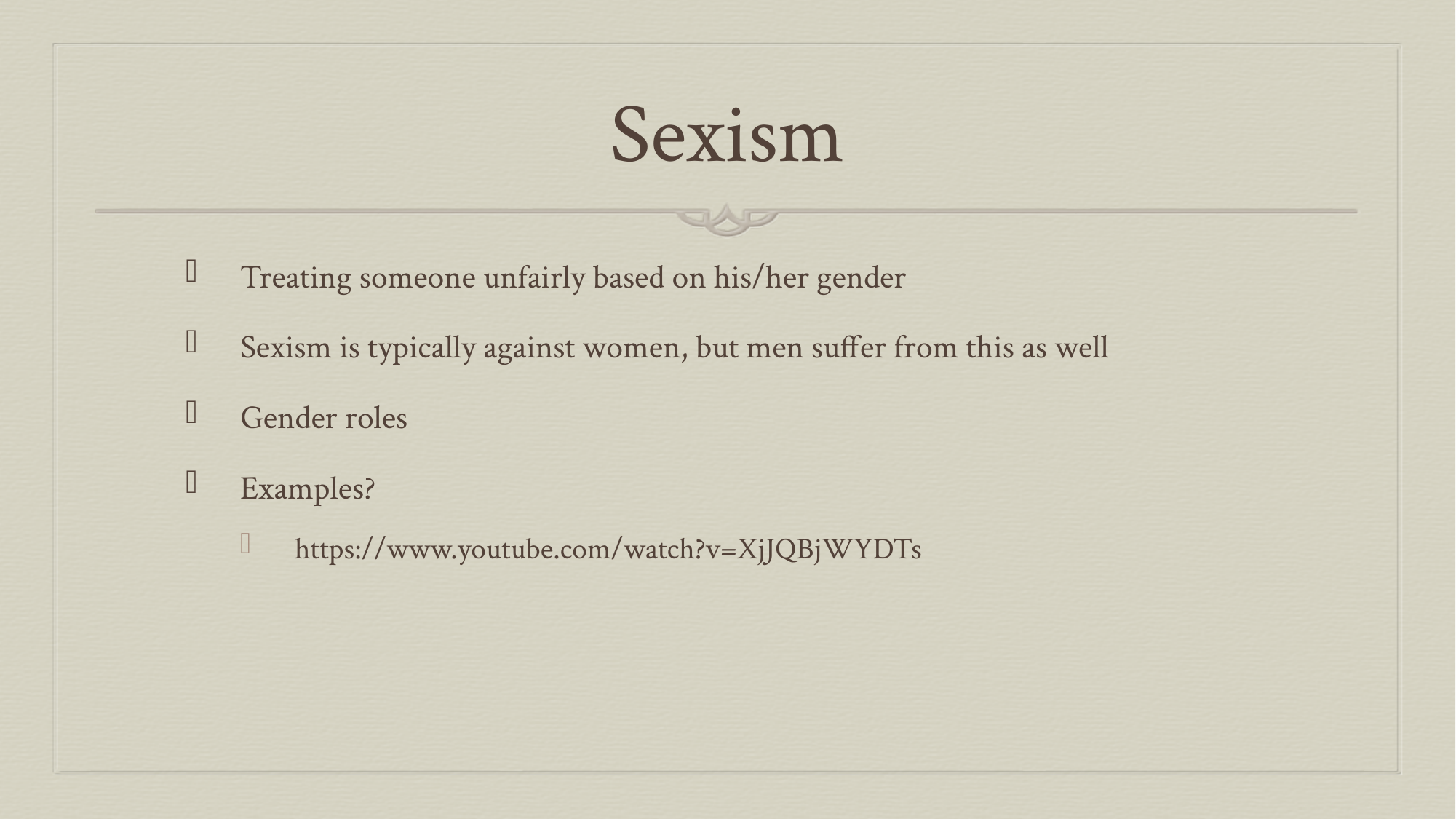

# Sexism
Treating someone unfairly based on his/her gender
Sexism is typically against women, but men suffer from this as well
Gender roles
Examples?
https://www.youtube.com/watch?v=XjJQBjWYDTs